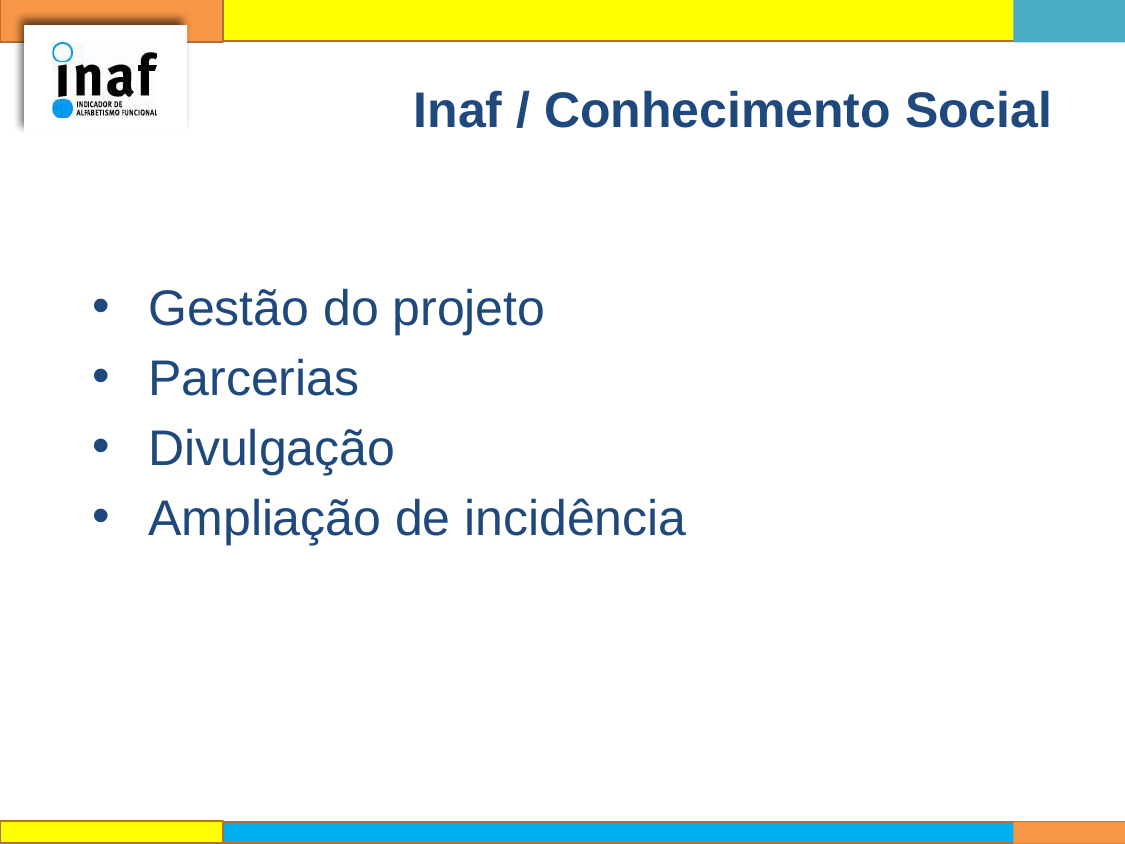

# Inaf / Conhecimento Social
Gestão do projeto
Parcerias
Divulgação
Ampliação de incidência